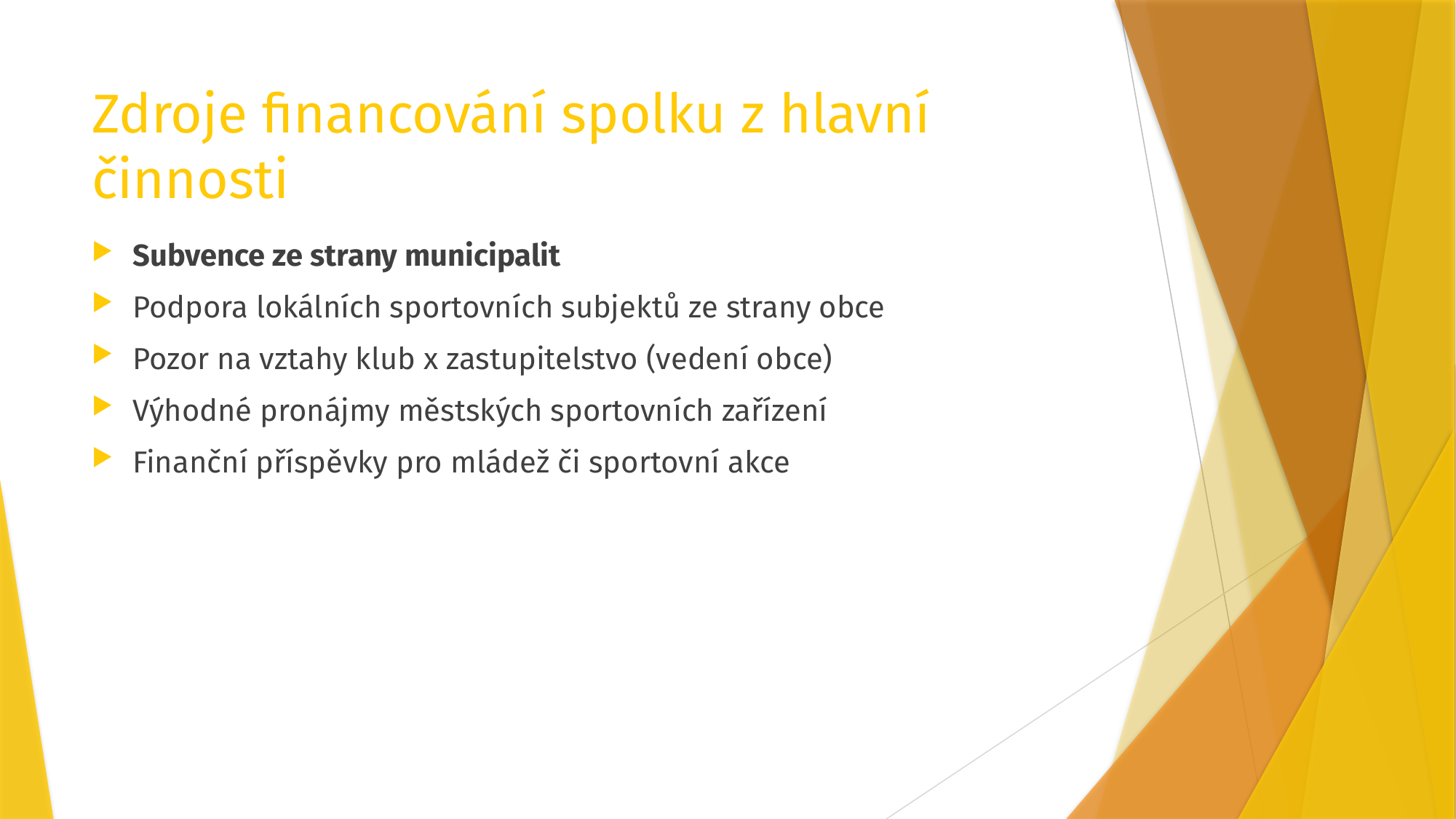

# Zdroje financování spolku z hlavní činnosti
Subvence ze strany municipalit
Podpora lokálních sportovních subjektů ze strany obce
Pozor na vztahy klub x zastupitelstvo (vedení obce)
Výhodné pronájmy městských sportovních zařízení
Finanční příspěvky pro mládež či sportovní akce